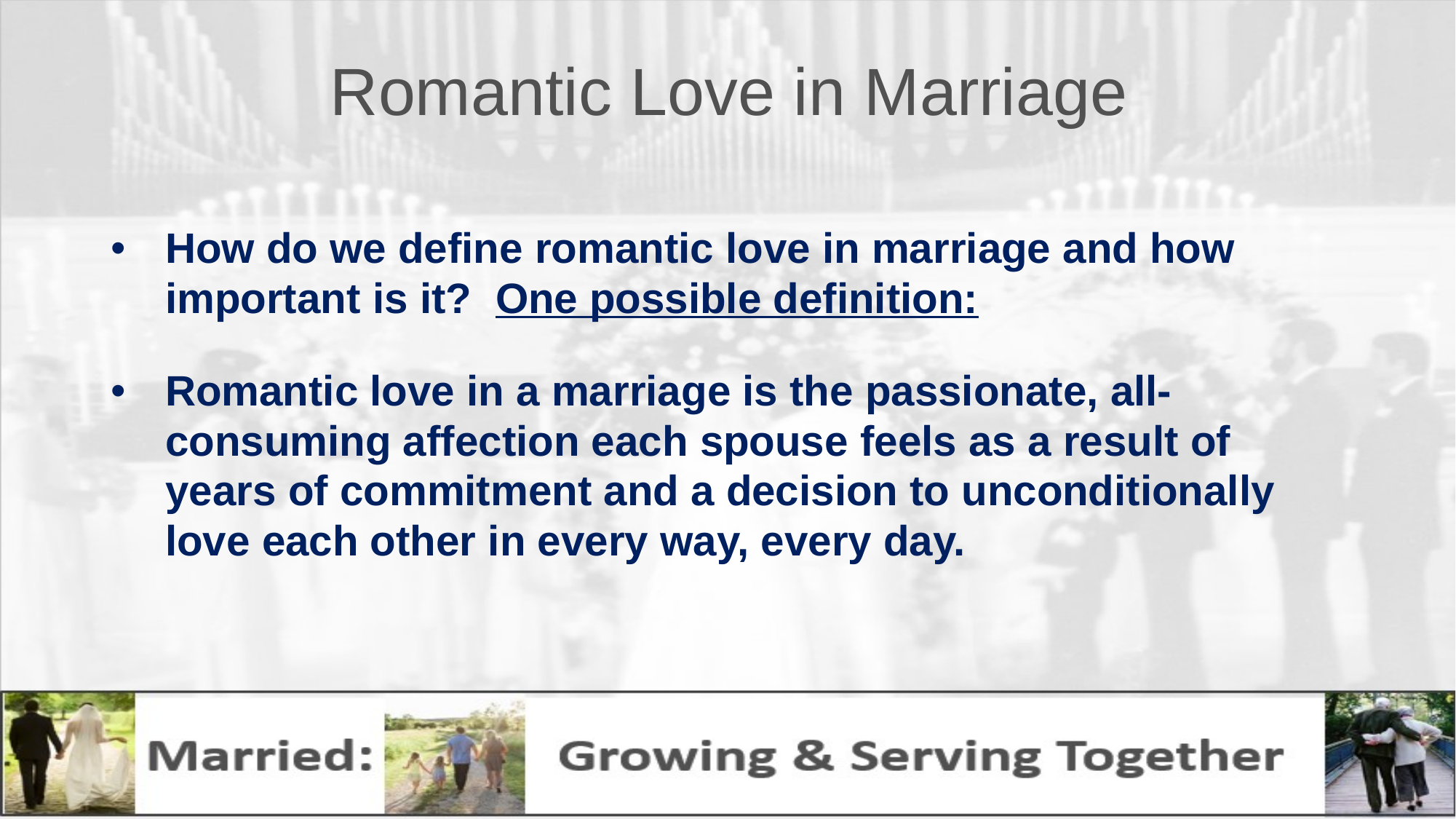

# Romantic Love in Marriage
How do we define romantic love in marriage and how important is it?  One possible definition:
Romantic love in a marriage is the passionate, all-consuming affection each spouse feels as a result of years of commitment and a decision to unconditionally love each other in every way, every day.